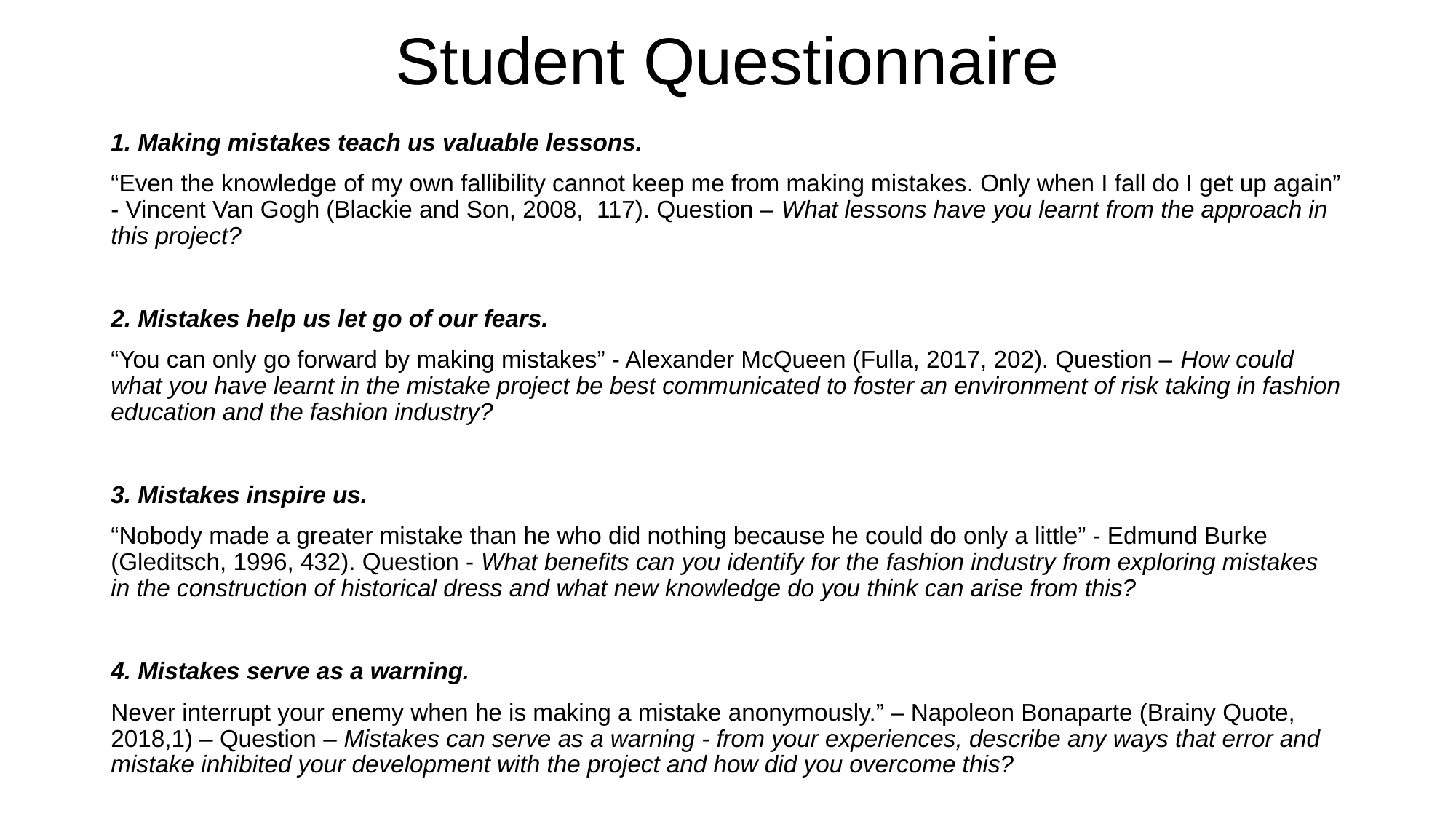

# Student Questionnaire
1. Making mistakes teach us valuable lessons.
“Even the knowledge of my own fallibility cannot keep me from making mistakes. Only when I fall do I get up again” - Vincent Van Gogh (Blackie and Son, 2008,  117). Question – What lessons have you learnt from the approach in this project?

2. Mistakes help us let go of our fears.
“You can only go forward by making mistakes” - Alexander McQueen (Fulla, 2017, 202). Question – How could what you have learnt in the mistake project be best communicated to foster an environment of risk taking in fashion education and the fashion industry?

3. Mistakes inspire us.
“Nobody made a greater mistake than he who did nothing because he could do only a little” - Edmund Burke (Gleditsch, 1996, 432). Question - What benefits can you identify for the fashion industry from exploring mistakes in the construction of historical dress and what new knowledge do you think can arise from this?

4. Mistakes serve as a warning.
Never interrupt your enemy when he is making a mistake anonymously.” – Napoleon Bonaparte (Brainy Quote, 2018,1) – Question – Mistakes can serve as a warning - from your experiences, describe any ways that error and mistake inhibited your development with the project and how did you overcome this?